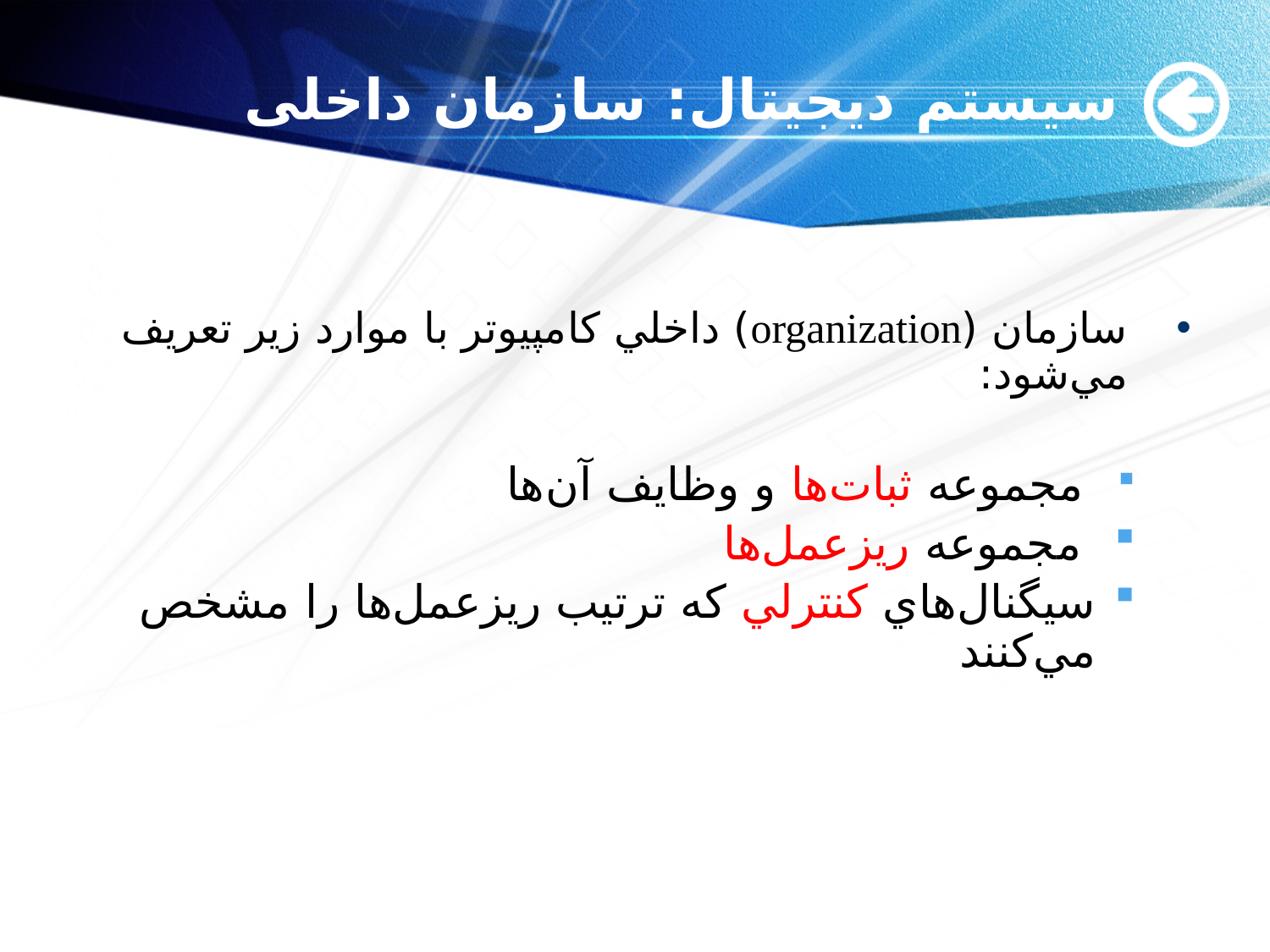

# سیستم دیجیتال: سازمان داخلی

سازمان (organization) داخلي کامپيوتر با موارد زير تعريف مي‌شود:

 مجموعه ثبات‌ها و وظایف آن ها
 مجموعه ريزعمل‌ها
سيگنال‌هاي کنترلي که ترتيب ريزعمل‌ها را مشخص مي‌کنند